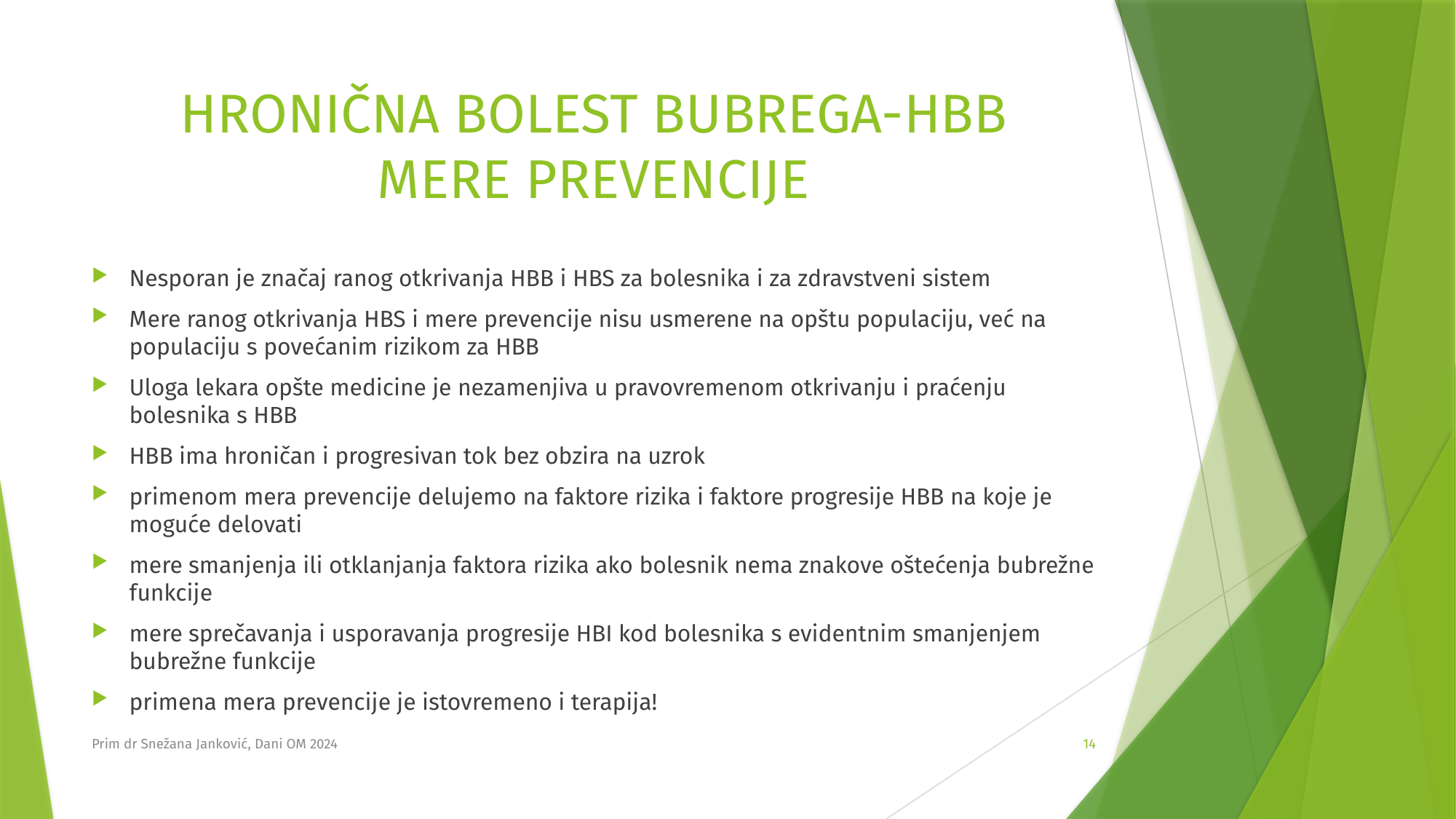

# HRONIČNA BOLEST BUBREGA-HBB MERE PREVENCIJE
Nesporan je značaj ranog otkrivanja HBB i HBS za bolesnika i za zdravstveni sistem
Mere ranog otkrivanja HBS i mere prevencije nisu usmerene na opštu populaciju, već na populaciju s povećanim rizikom za HBB
Uloga lekara opšte medicine je nezamenjiva u pravovremenom otkrivanju i praćenju bolesnika s HBB
HBB ima hroničan i progresivan tok bez obzira na uzrok
primenom mera prevencije delujemo na faktore rizika i faktore progresije HBB na koje je moguće delovati
mere smanjenja ili otklanjanja faktora rizika ako bolesnik nema znakove oštećenja bubrežne funkcije
mere sprečavanja i usporavanja progresije HBI kod bolesnika s evidentnim smanjenjem bubrežne funkcije
primena mera prevencije je istovremeno i terapija!
Prim dr Snežana Janković, Dani OM 2024
14